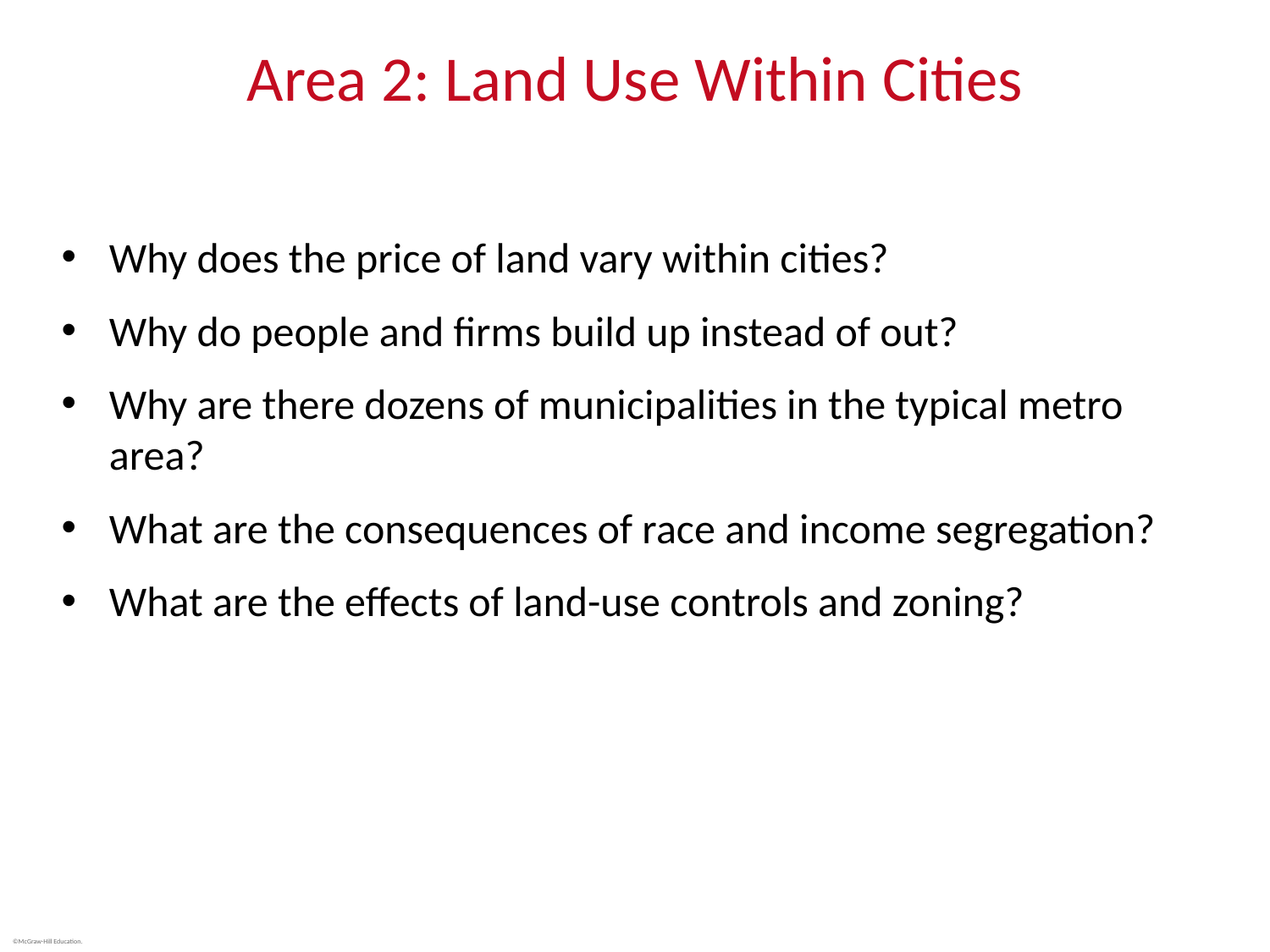

# Area 2: Land Use Within Cities
Why does the price of land vary within cities?
Why do people and firms build up instead of out?
Why are there dozens of municipalities in the typical metro area?
What are the consequences of race and income segregation?
What are the effects of land-use controls and zoning?